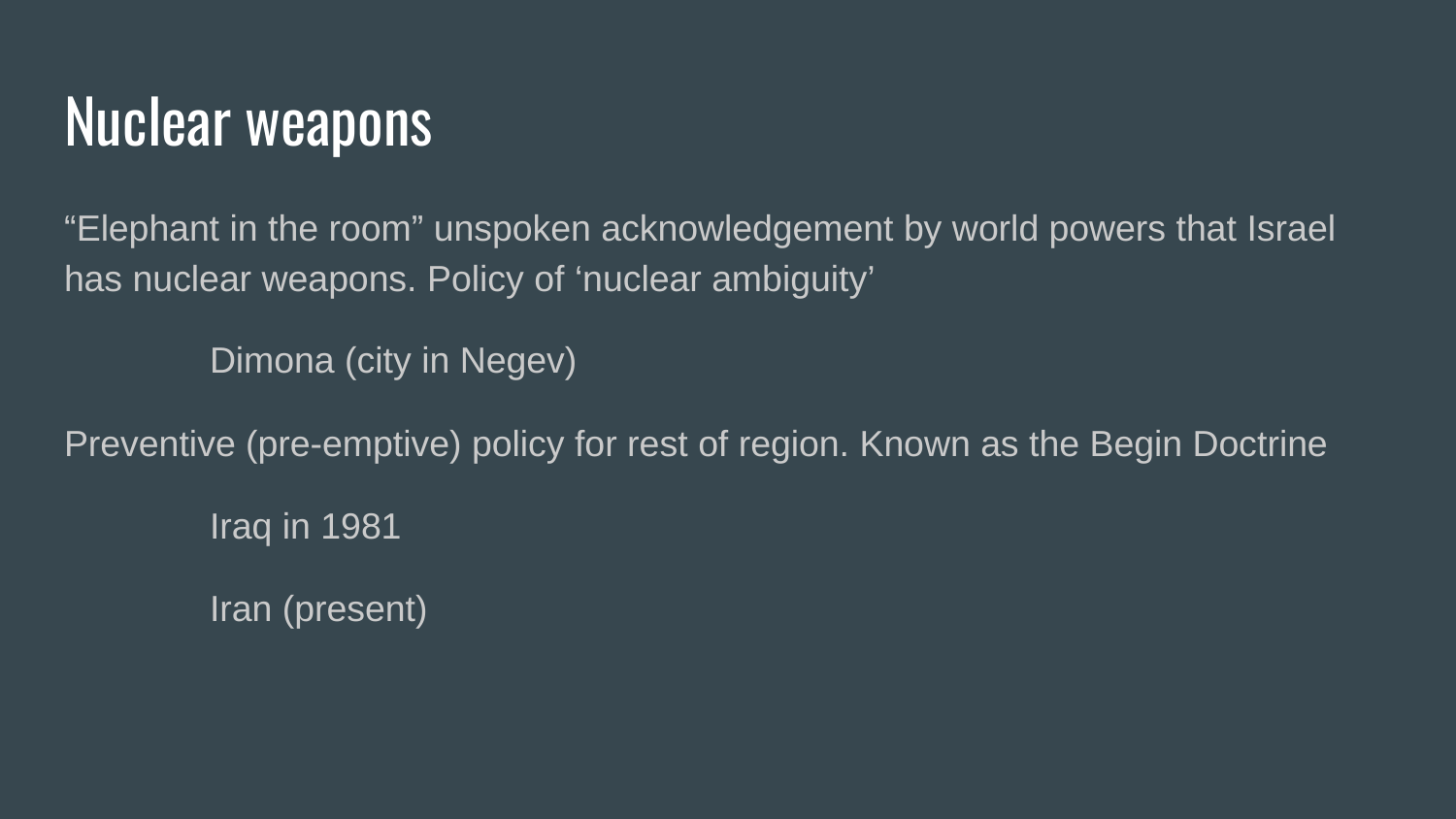

# Nuclear weapons
“Elephant in the room” unspoken acknowledgement by world powers that Israel has nuclear weapons. Policy of ‘nuclear ambiguity’
	Dimona (city in Negev)
Preventive (pre-emptive) policy for rest of region. Known as the Begin Doctrine
	Iraq in 1981
	Iran (present)